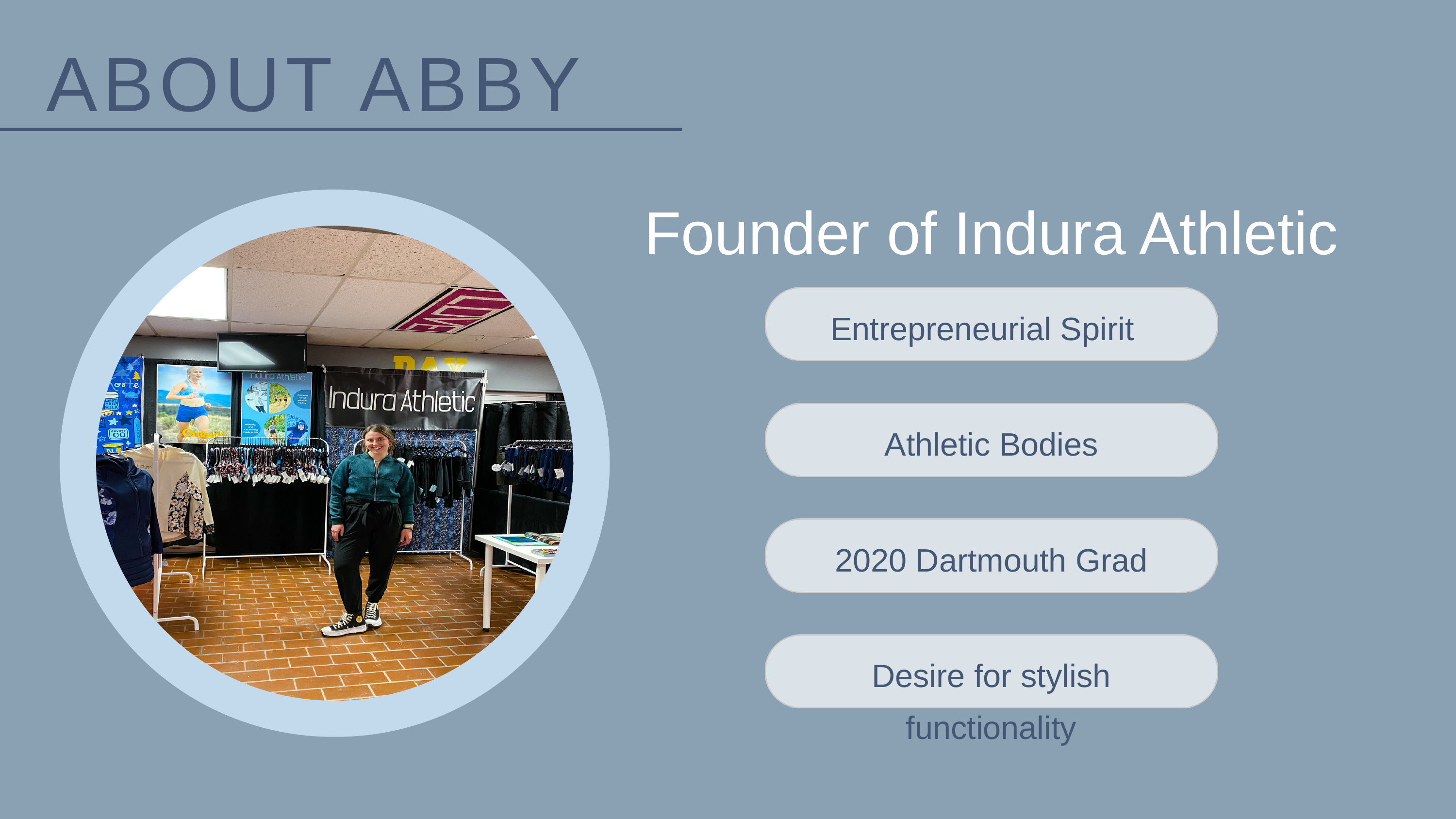

ABOUT ABBY

Founder of Indura Athletic

Entrepreneurial Spirit

Athletic Bodies

2020 Dartmouth Grad

Desire for stylish functionality